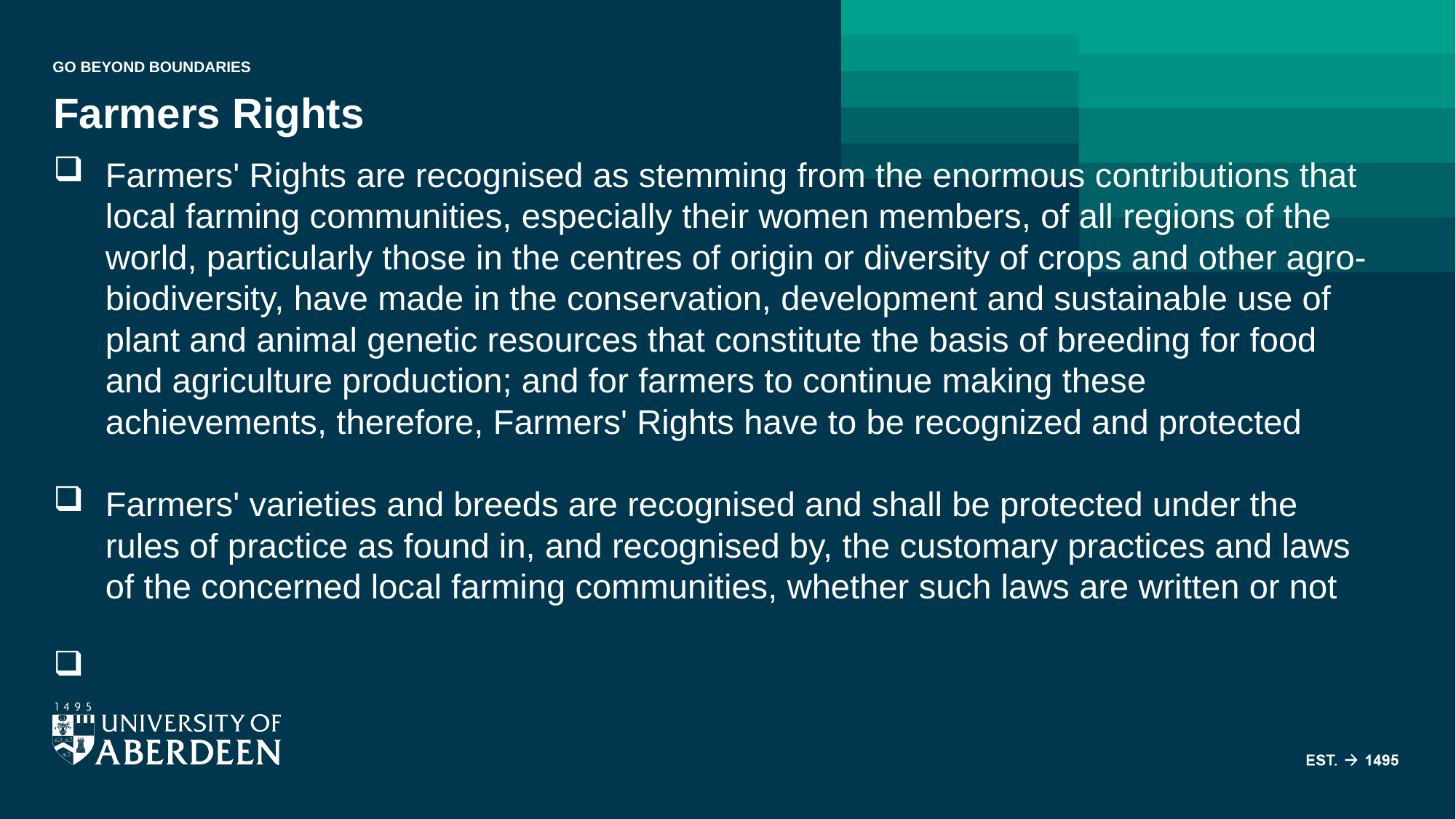

# Farmers Rights
Farmers' Rights are recognised as stemming from the enormous contributions that local farming communities, especially their women members, of all regions of the world, particularly those in the centres of origin or diversity of crops and other agro-biodiversity, have made in the conservation, development and sustainable use of plant and animal genetic resources that constitute the basis of breeding for food and agriculture production; and for farmers to continue making these achievements, therefore, Farmers' Rights have to be recognized and protected

Farmers' varieties and breeds are recognised and shall be protected under the rules of practice as found in, and recognised by, the customary practices and laws of the concerned local farming communities, whether such laws are written or not